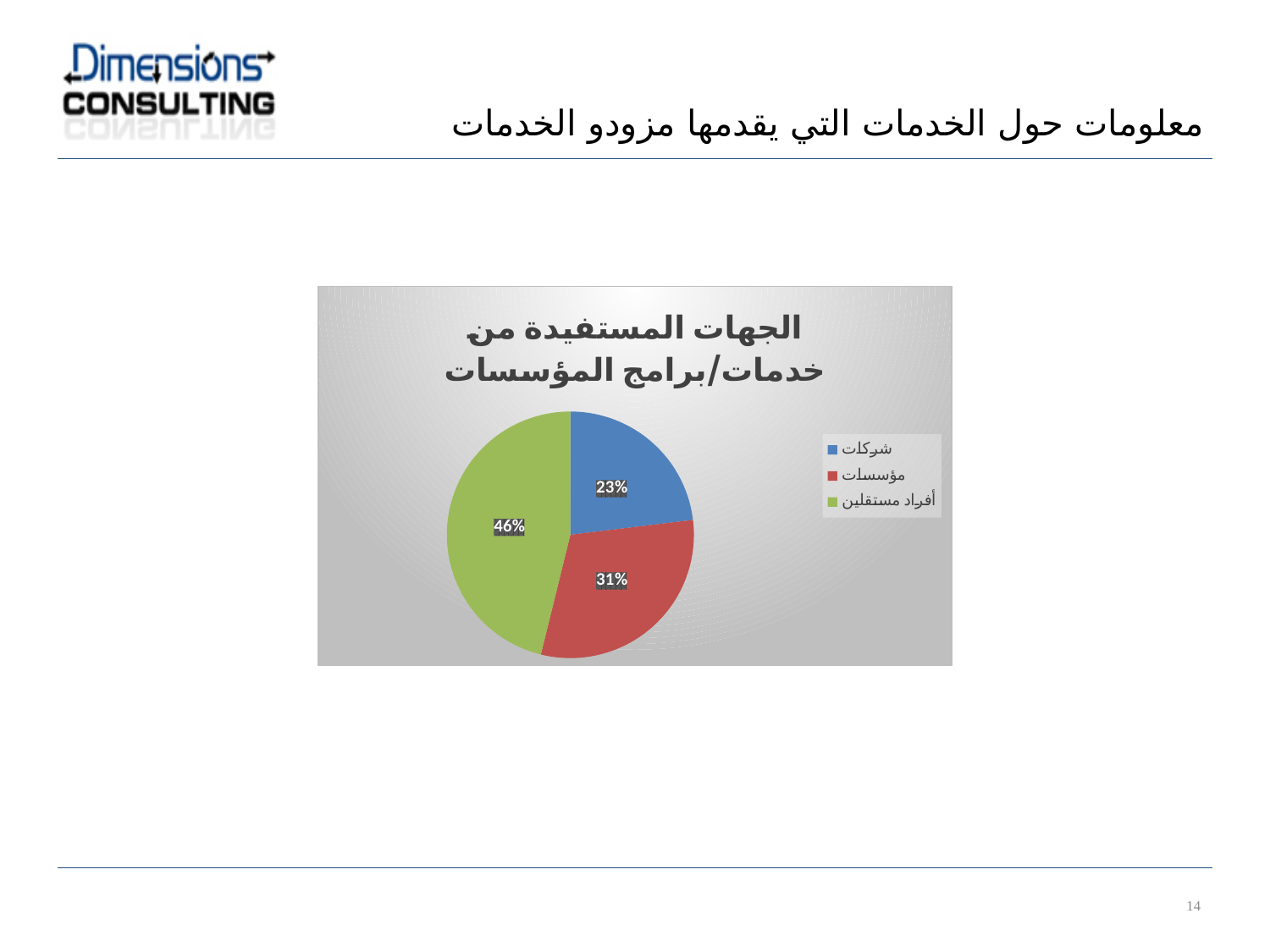

معلومات حول الخدمات التي يقدمها مزودو الخدمات

### Chart: الجهات المستفيدة من خدمات/برامج المؤسسات

| Category |  |
|---|---|
| شركات | 6.0 |
| مؤسسات | 8.0 |
| أفراد مستقلين | 12.0 |